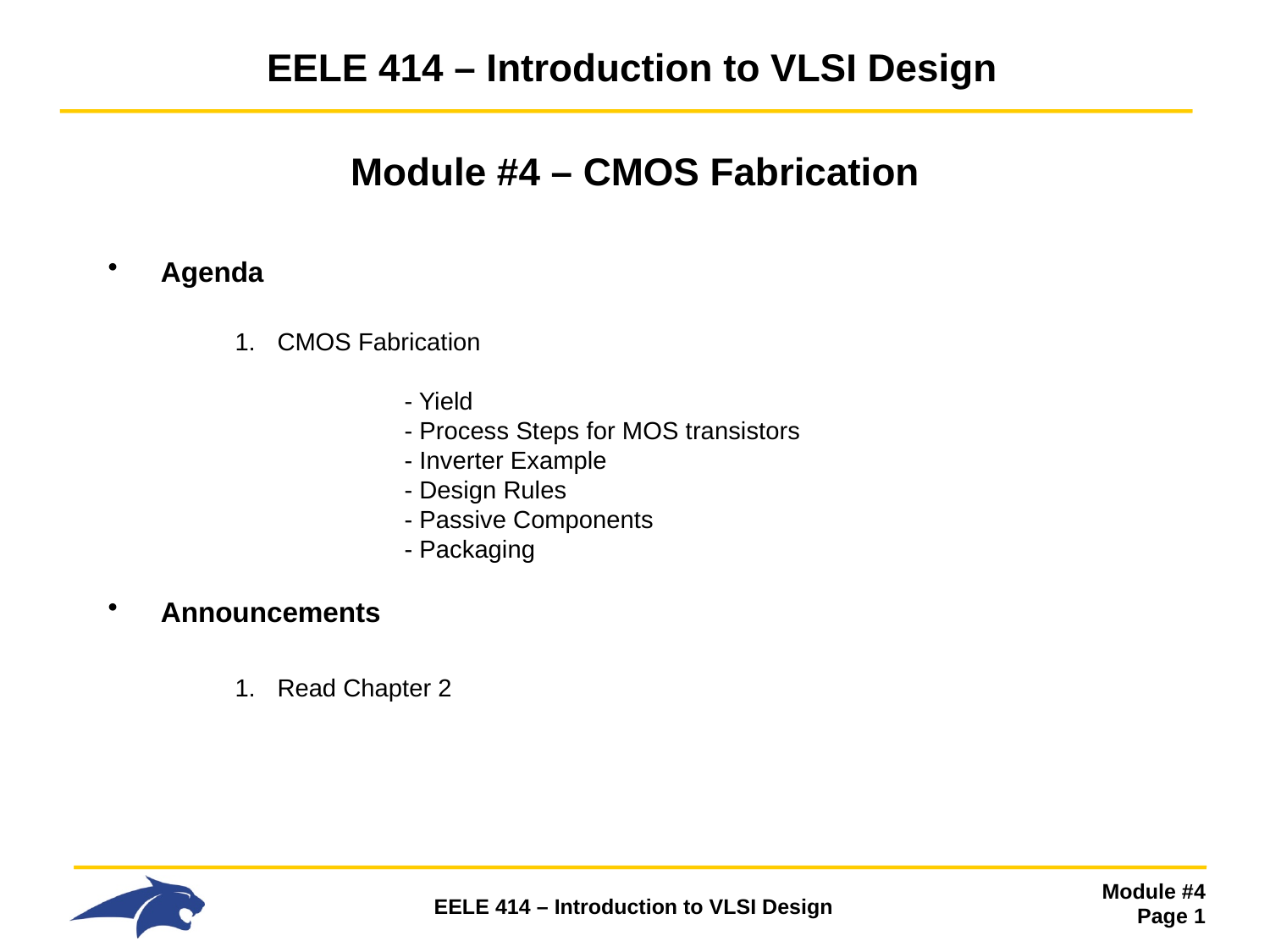

# EELE 414 – Introduction to VLSI Design
Module #4 – CMOS Fabrication

Agenda
CMOS Fabrication
 	- Yield
 	- Process Steps for MOS transistors
 	- Inverter Example
 	- Design Rules
 	- Passive Components
 	- Packaging
Announcements

Read Chapter 2